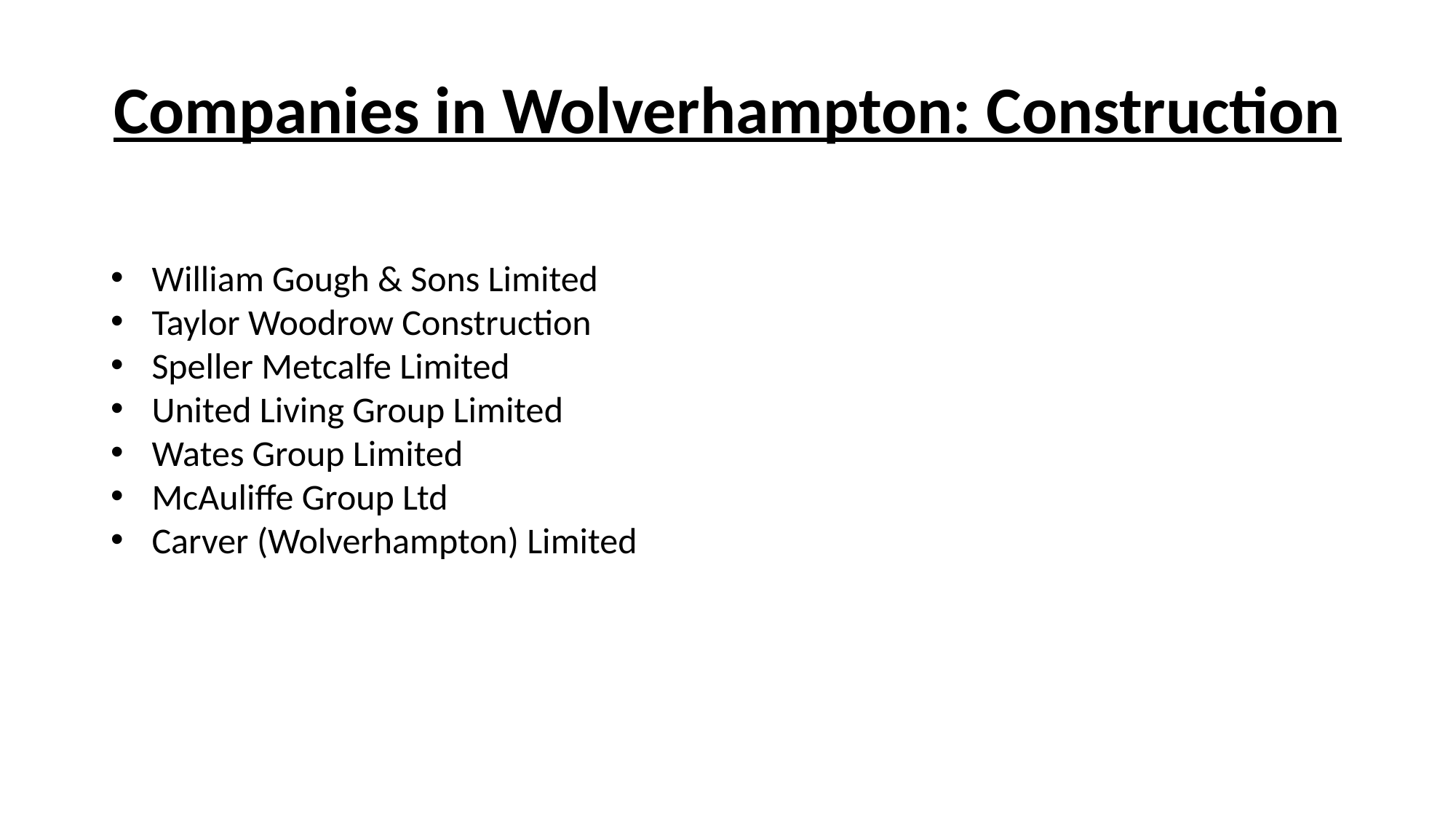

# Companies in Wolverhampton: Construction
William Gough & Sons Limited
Taylor Woodrow Construction
Speller Metcalfe Limited
United Living Group Limited
Wates Group Limited
McAuliffe Group Ltd
Carver (Wolverhampton) Limited